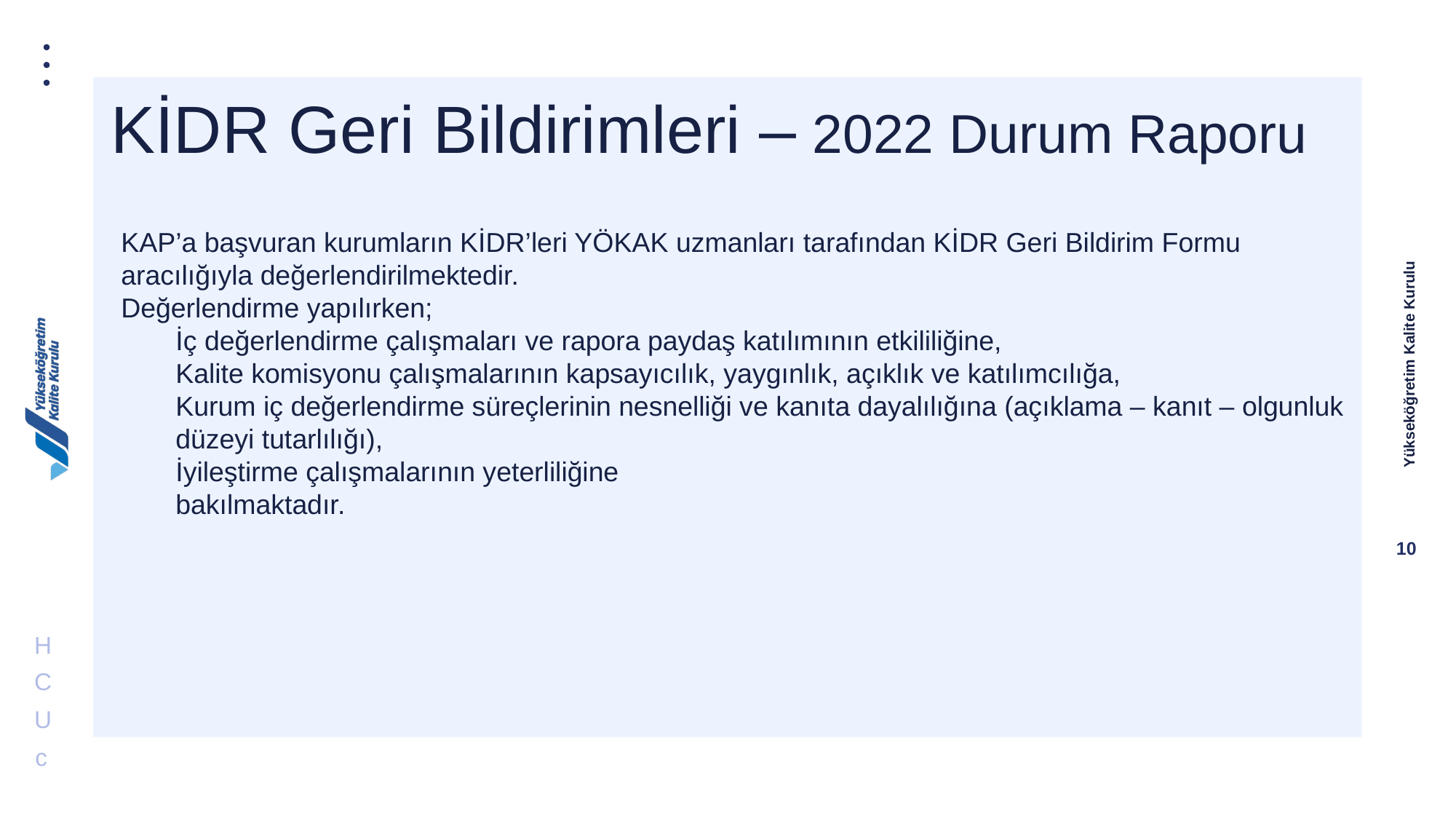

KİDR Geri Bildirimleri – 2022 Durum Raporu
KAP’a başvuran kurumların KİDR’leri YÖKAK uzmanları tarafından KİDR Geri Bildirim Formu aracılığıyla değerlendirilmektedir.
Değerlendirme yapılırken;
İç değerlendirme çalışmaları ve rapora paydaş katılımının etkililiğine,
Kalite komisyonu çalışmalarının kapsayıcılık, yaygınlık, açıklık ve katılımcılığa,
Kurum iç değerlendirme süreçlerinin nesnelliği ve kanıta dayalılığına (açıklama – kanıt – olgunluk düzeyi tutarlılığı),
İyileştirme çalışmalarının yeterliliğine
bakılmaktadır.